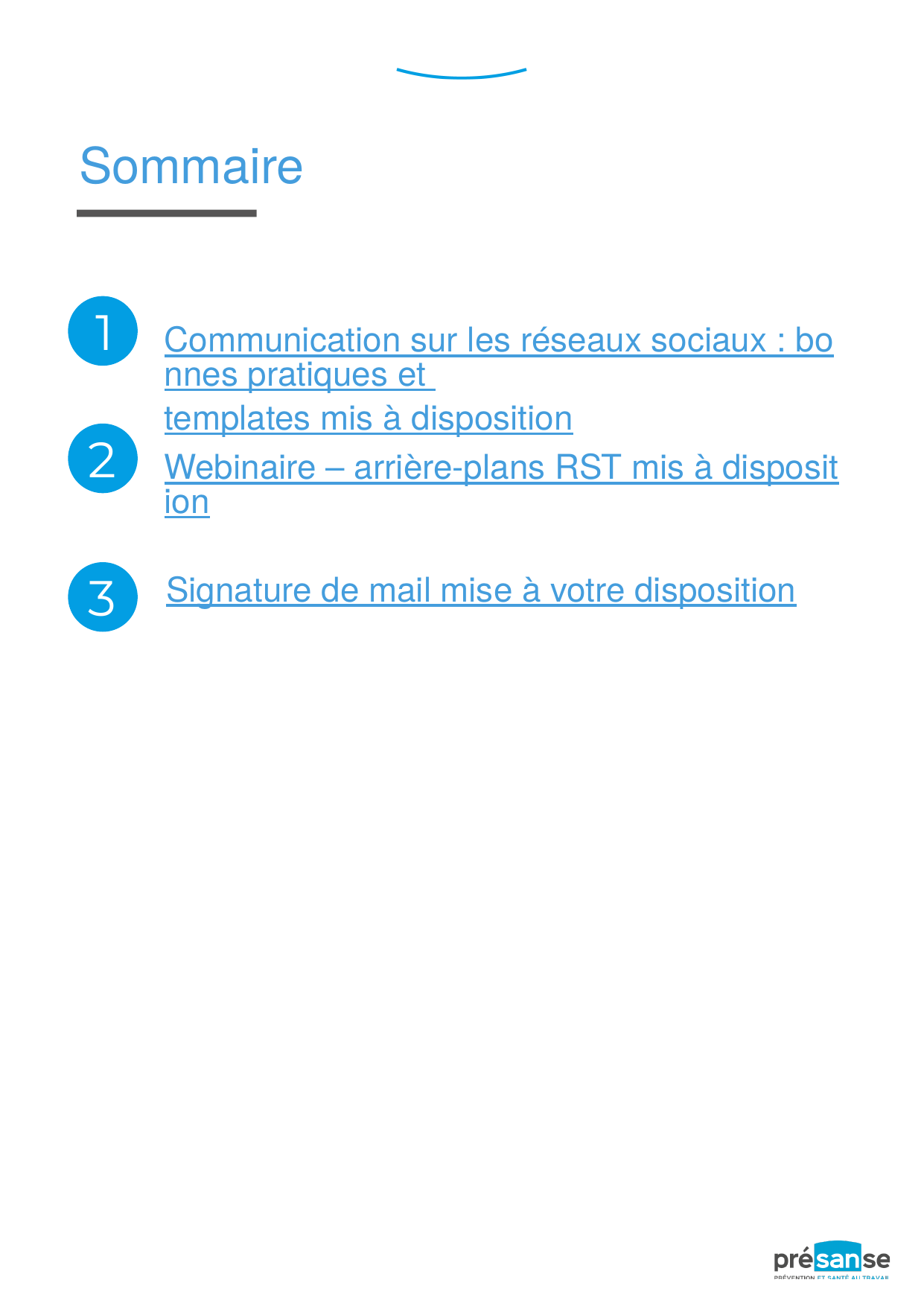

Sommaire
1

Communication sur les réseaux sociaux : bonnes pratiques et templates mis à disposition
2

Webinaire – arrière-plans RST mis à disposition
3

Signature de mail mise à votre disposition